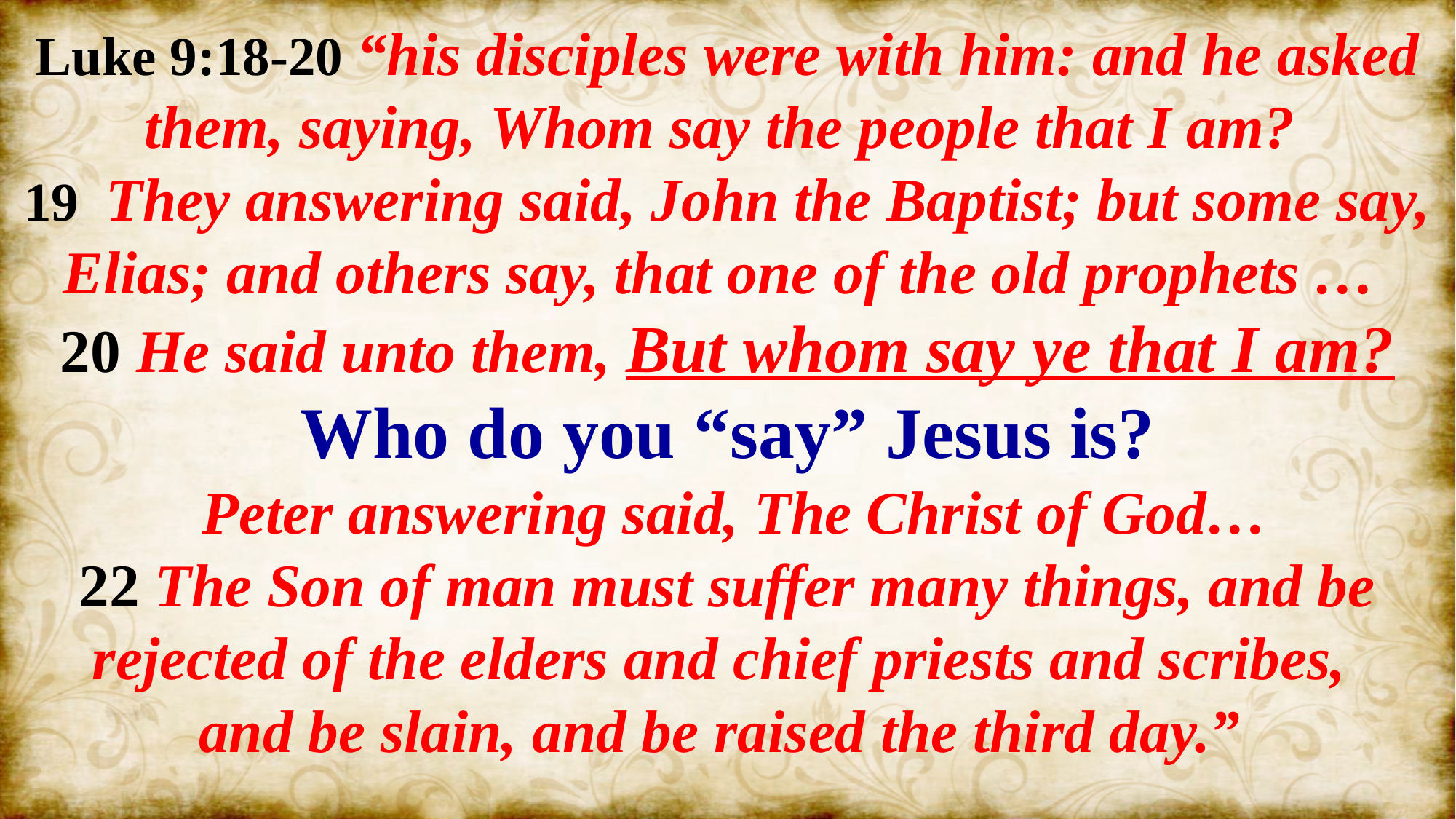

Luke 9:18-20 “his disciples were with him: and he asked them, saying, Whom say the people that I am?
19  They answering said, John the Baptist; but some say, Elias; and others say, that one of the old prophets …
20 He said unto them, But whom say ye that I am?
Who do you “say” Jesus is?
 Peter answering said, The Christ of God…
22 The Son of man must suffer many things, and be rejected of the elders and chief priests and scribes,
and be slain, and be raised the third day.”